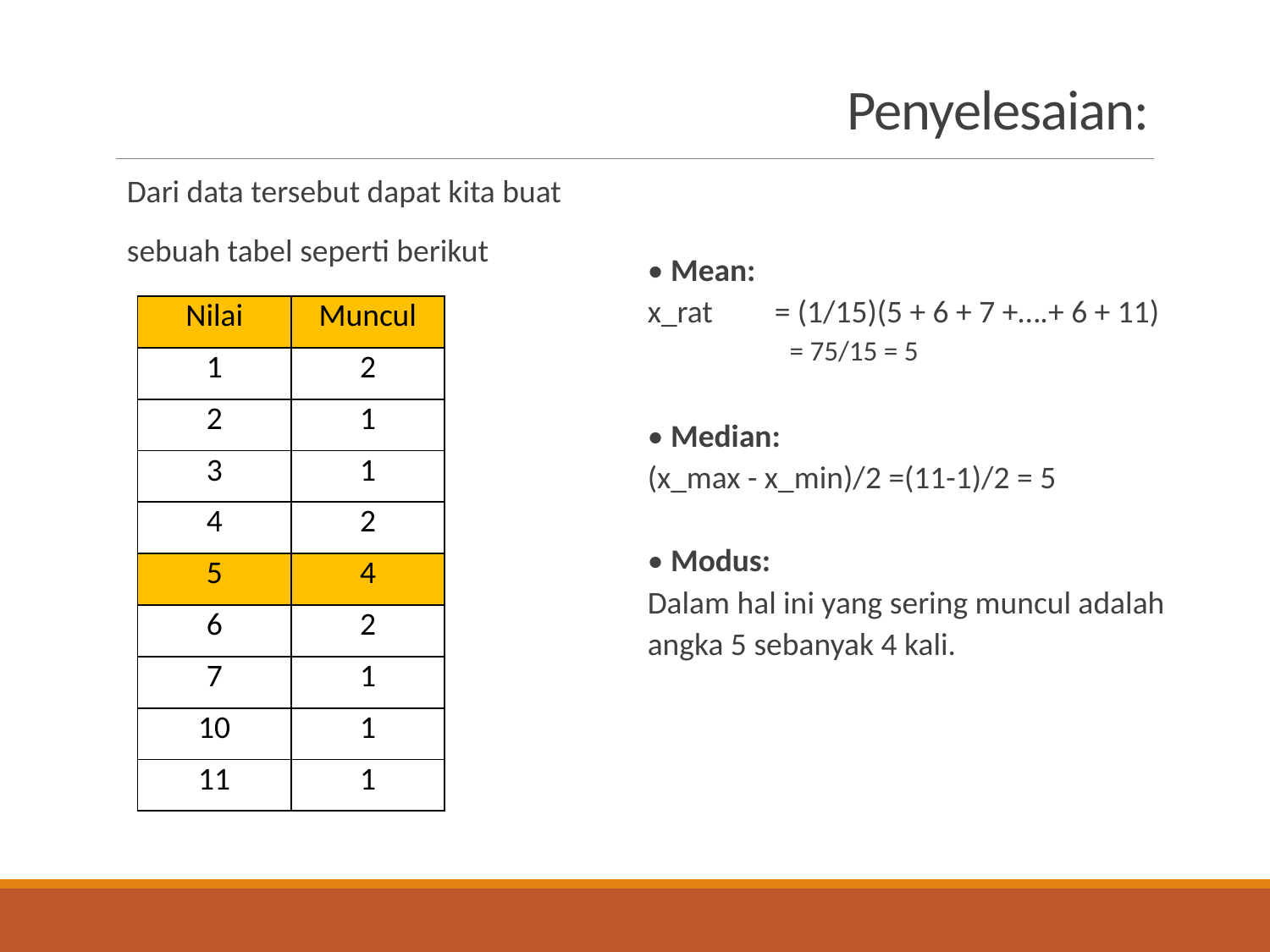

# Penyelesaian:
Dari data tersebut dapat kita buat
sebuah tabel seperti berikut
• Mean:
x_rat 	= (1/15)(5 + 6 + 7 +….+ 6 + 11)
	= 75/15 = 5

• Median:
(x_max - x_min)/2 =(11-1)/2 = 5

• Modus:
Dalam hal ini yang sering muncul adalah
angka 5 sebanyak 4 kali.
| Nilai | Muncul |
| --- | --- |
| 1 | 2 |
| 2 | 1 |
| 3 | 1 |
| 4 | 2 |
| 5 | 4 |
| 6 | 2 |
| 7 | 1 |
| 10 | 1 |
| 11 | 1 |